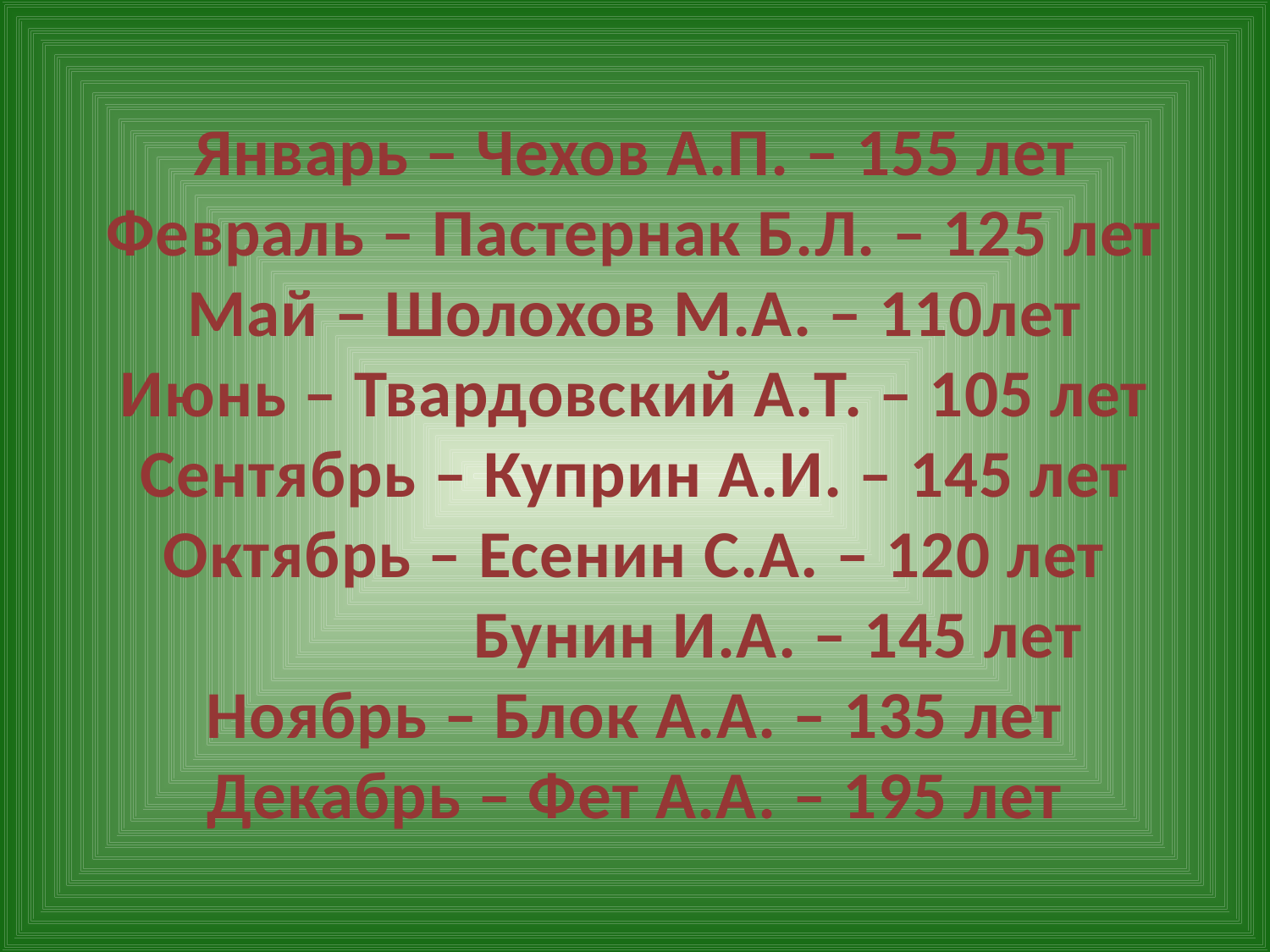

# Январь – Чехов А.П. – 155 лет Февраль – Пастернак Б.Л. – 125 лет Май – Шолохов М.А. – 110лет Июнь – Твардовский А.Т. – 105 лет Сентябрь – Куприн А.И. – 145 лет Октябрь – Есенин С.А. – 120 лет Бунин И.А. – 145 лет Ноябрь – Блок А.А. – 135 лет Декабрь – Фет А.А. – 195 лет